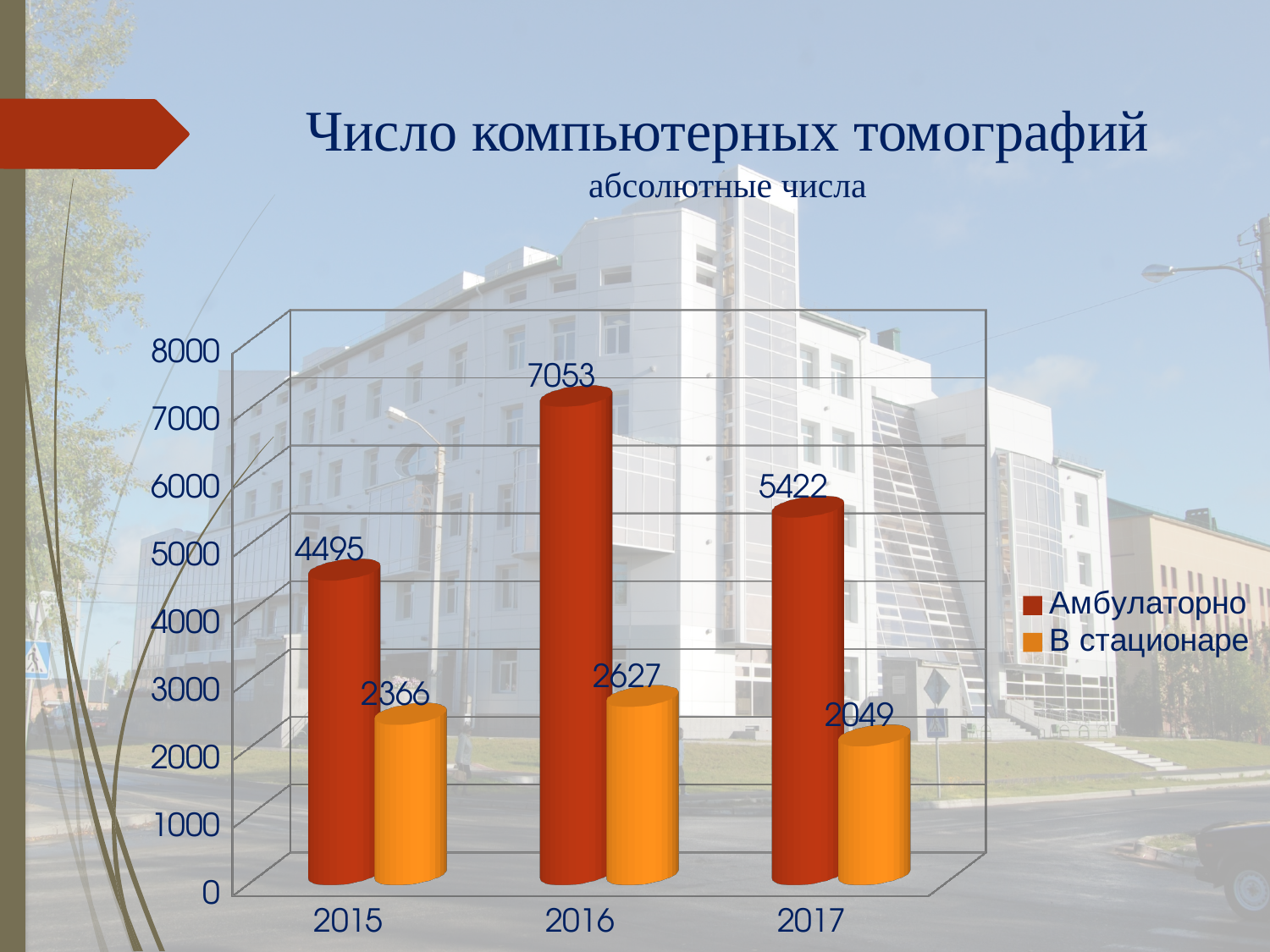

# Число компьютерных томографий абсолютные числа

[unsupported chart]